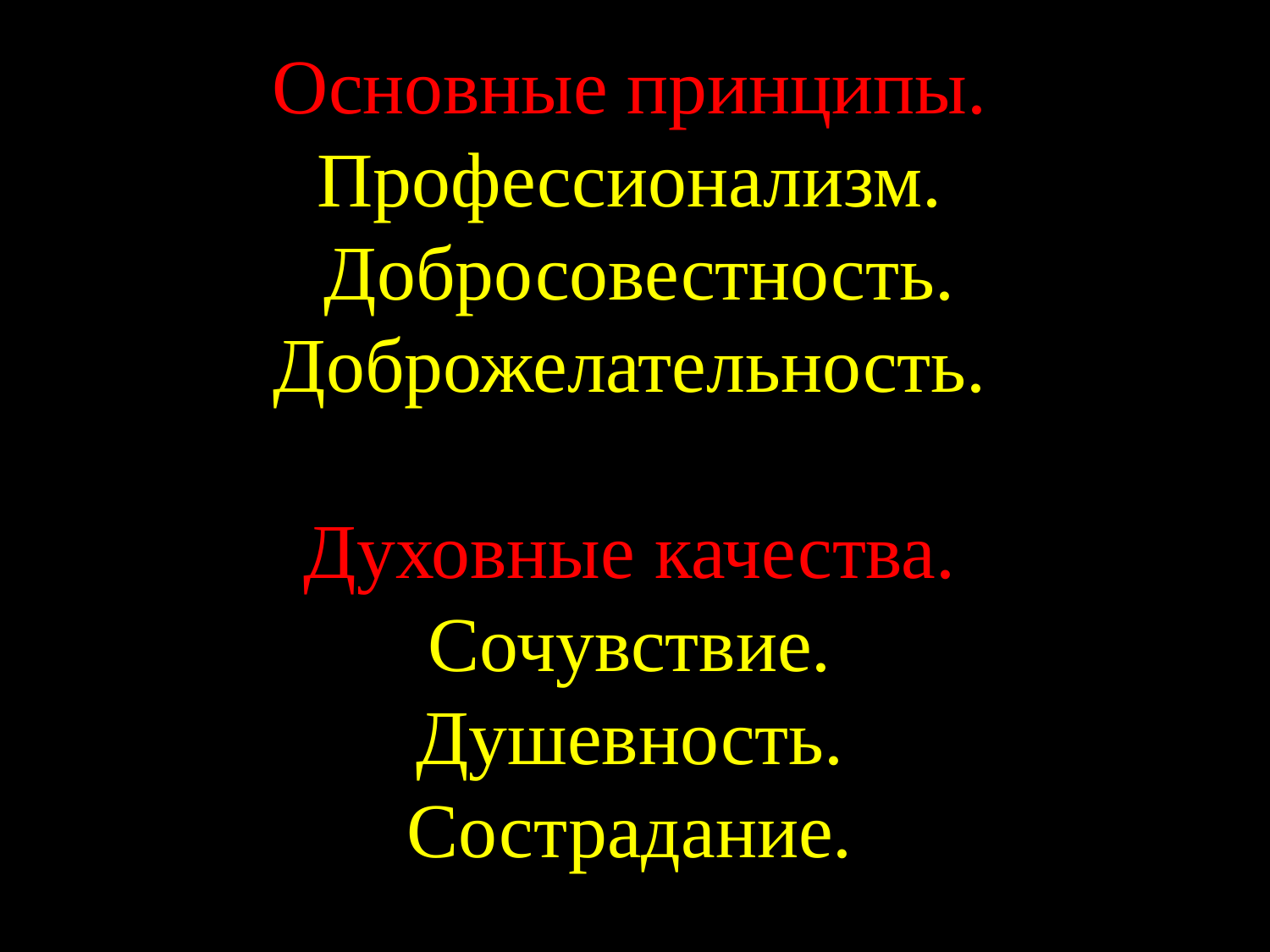

Основные принципы.
Профессионализм.
 Добросовестность.
Доброжелательность.

Духовные качества.
Сочувствие.
Душевность.
Сострадание.